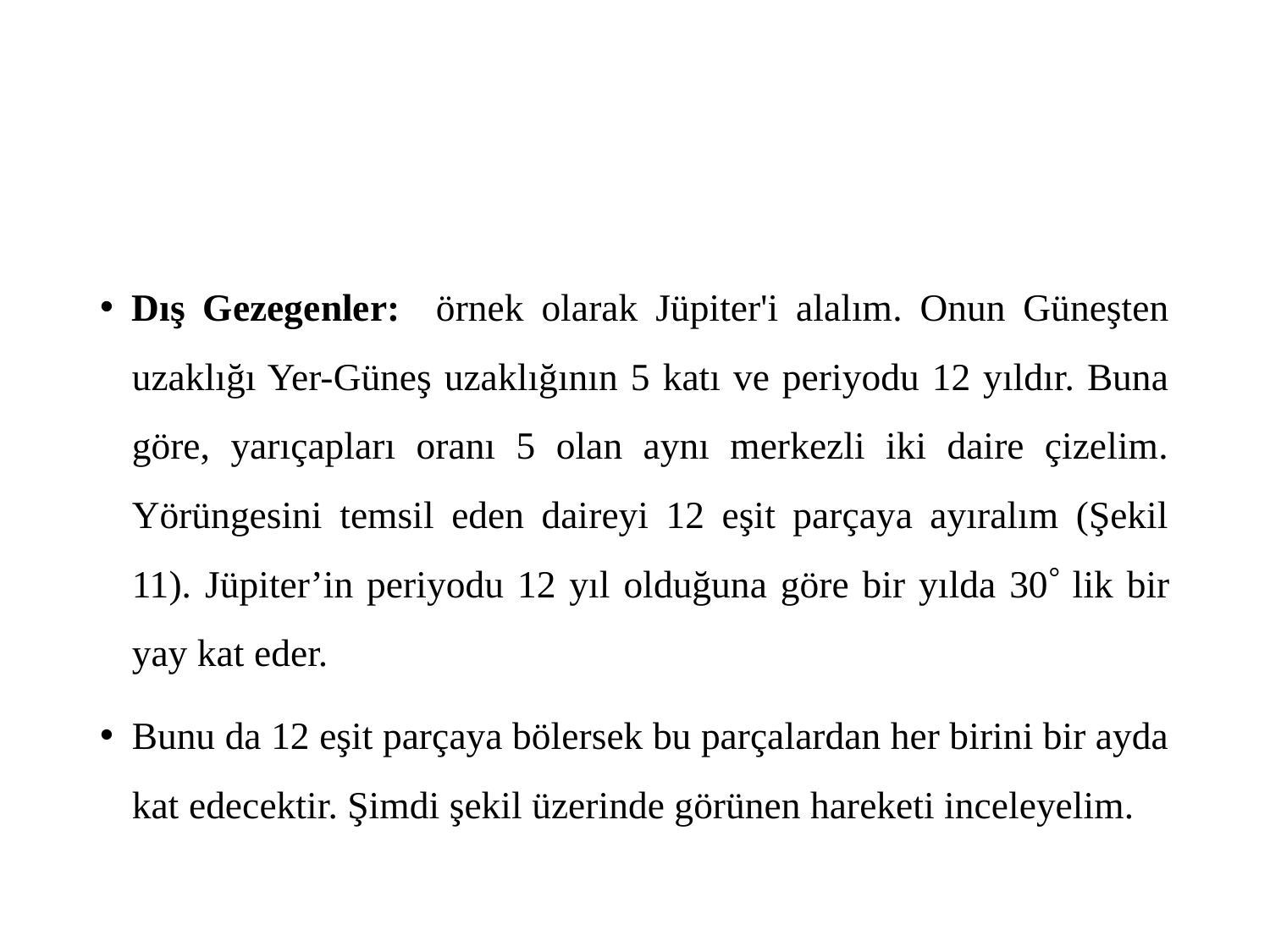

Dış Gezegenler:  örnek olarak Jüpiter'i alalım. Onun Güneşten uzaklığı Yer-Güneş uzaklığının 5 katı ve periyodu 12 yıldır. Buna göre, yarıçapları oranı 5 olan aynı merkezli iki daire çizelim. Yörüngesini temsil eden daireyi 12 eşit parçaya ayıralım (Şekil 11). Jüpiter’in periyodu 12 yıl olduğuna göre bir yılda 30° lik bir yay kat eder.
Bunu da 12 eşit parçaya bölersek bu parçalardan her birini bir ayda kat edecektir. Şimdi şekil üzerinde görünen hareketi inceleyelim.